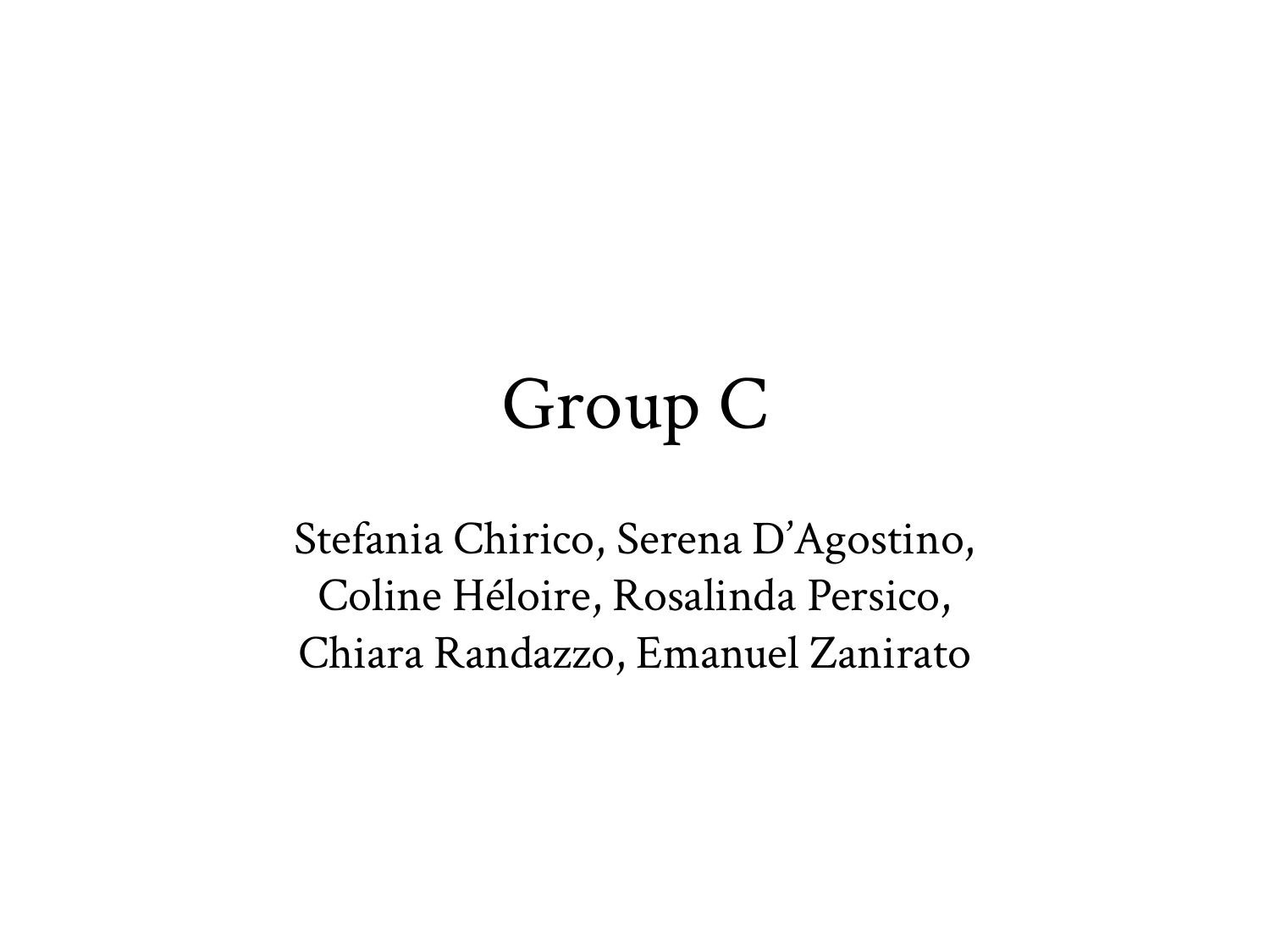

# Group C
Stefania Chirico, Serena D’Agostino,
 Coline Héloire, Rosalinda Persico,
Chiara Randazzo, Emanuel Zanirato